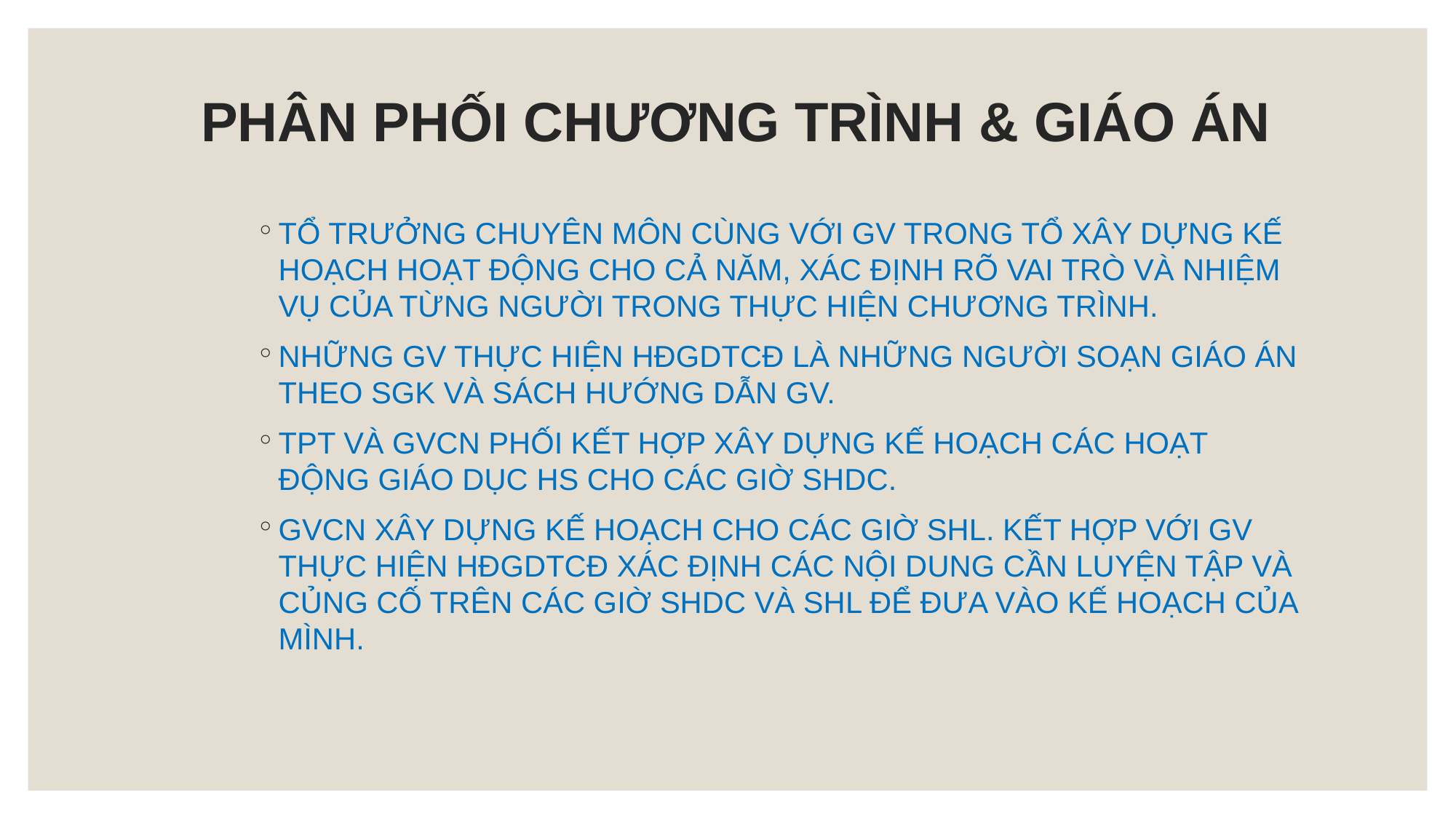

# PHÂN PHỐI CHƯƠNG TRÌNH & GIÁO ÁN
TỔ TRƯỞNG CHUYÊN MÔN CÙNG VỚI GV TRONG TỔ XÂY DỰNG KẾ HOẠCH HOẠT ĐỘNG CHO CẢ NĂM, XÁC ĐỊNH RÕ VAI TRÒ VÀ NHIỆM VỤ CỦA TỪNG NGƯỜI TRONG THỰC HIỆN CHƯƠNG TRÌNH.
NHỮNG GV THỰC HIỆN HĐGDTCĐ LÀ NHỮNG NGƯỜI SOẠN GIÁO ÁN THEO SGK VÀ SÁCH HƯỚNG DẪN GV.
TPT VÀ GVCN PHỐI KẾT HỢP XÂY DỰNG KẾ HOẠCH CÁC HOẠT ĐỘNG GIÁO DỤC HS CHO CÁC GIỜ SHDC.
GVCN XÂY DỰNG KẾ HOẠCH CHO CÁC GIỜ SHL. KẾT HỢP VỚI GV THỰC HIỆN HĐGDTCĐ XÁC ĐỊNH CÁC NỘI DUNG CẦN LUYỆN TẬP VÀ CỦNG CỐ TRÊN CÁC GIỜ SHDC VÀ SHL ĐỂ ĐƯA VÀO KẾ HOẠCH CỦA MÌNH.